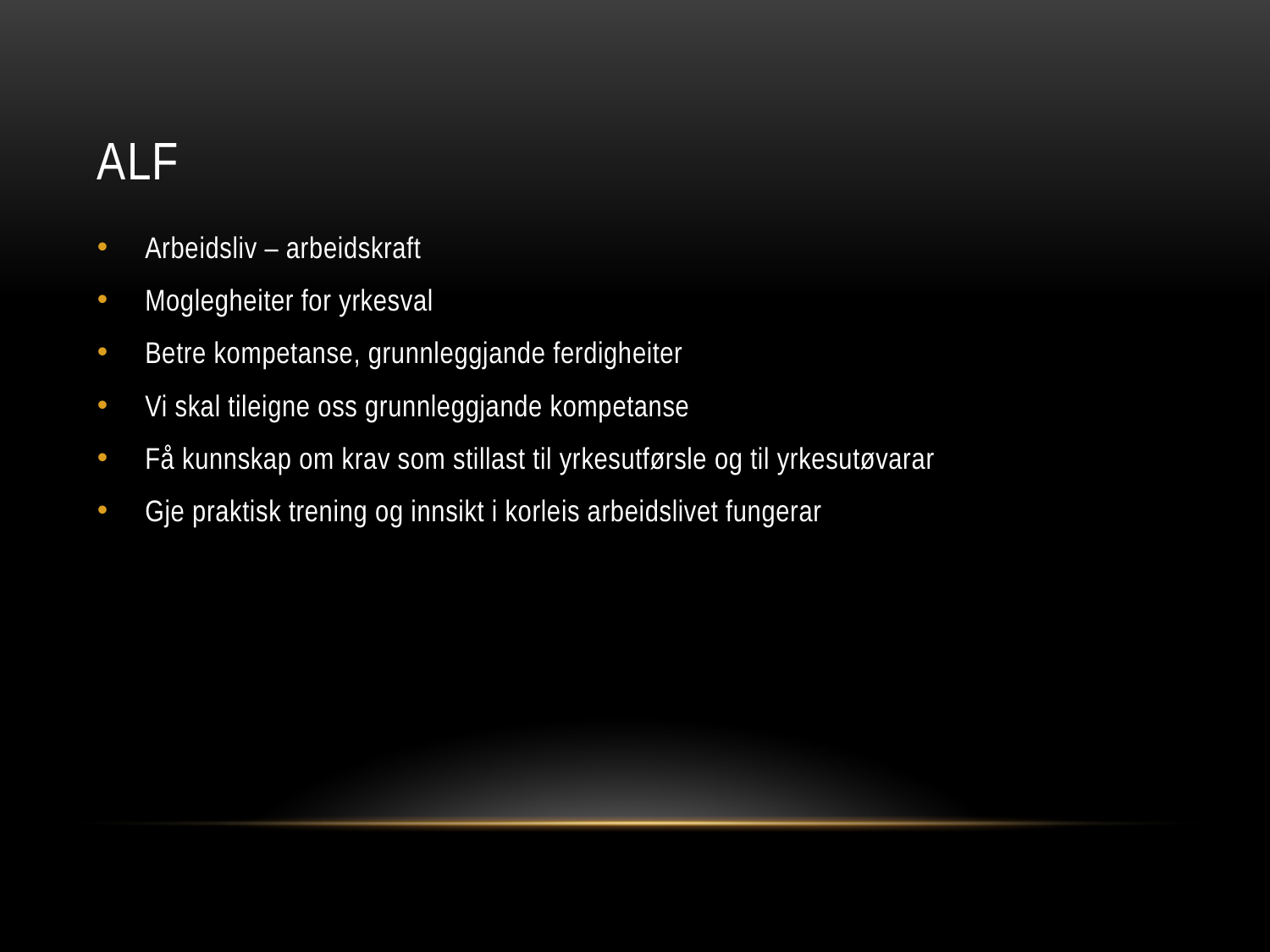

# ALF
Arbeidsliv – arbeidskraft
Moglegheiter for yrkesval
Betre kompetanse, grunnleggjande ferdigheiter
Vi skal tileigne oss grunnleggjande kompetanse
Få kunnskap om krav som stillast til yrkesutførsle og til yrkesutøvarar
Gje praktisk trening og innsikt i korleis arbeidslivet fungerar